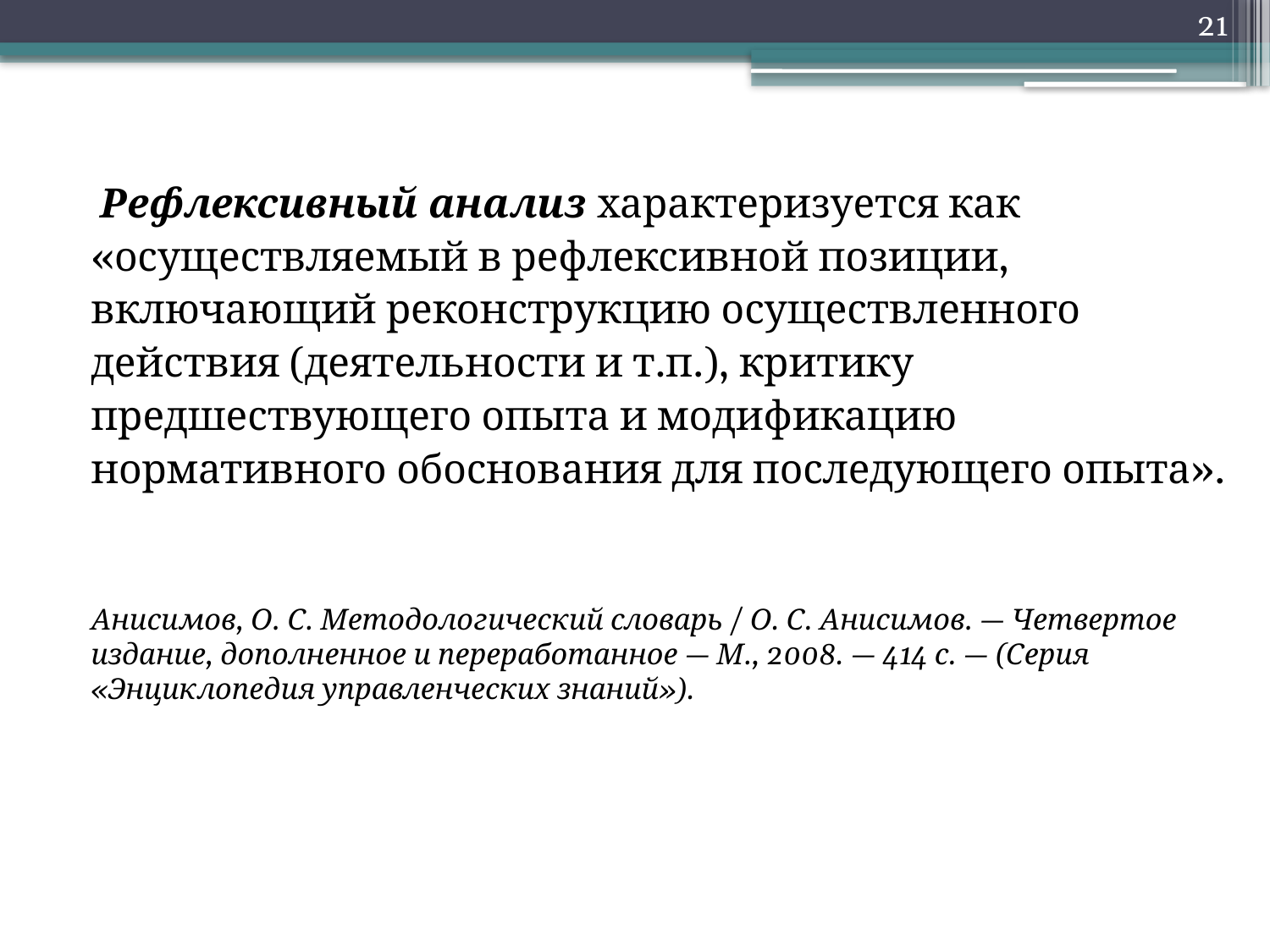

21

 Рефлексивный анализ характеризуется как «осуществляемый в рефлексивной позиции, включающий реконструкцию осуществленного действия (деятельности и т.п.), критику предшествующего опыта и модификацию нормативного обоснования для последующего опыта».

Анисимов, О. С. Методологический словарь / О. С. Анисимов. — Четвертое издание, дополненное и переработанное — М., 2008. — 414 с. — (Серия «Энциклопедия управленческих знаний»).